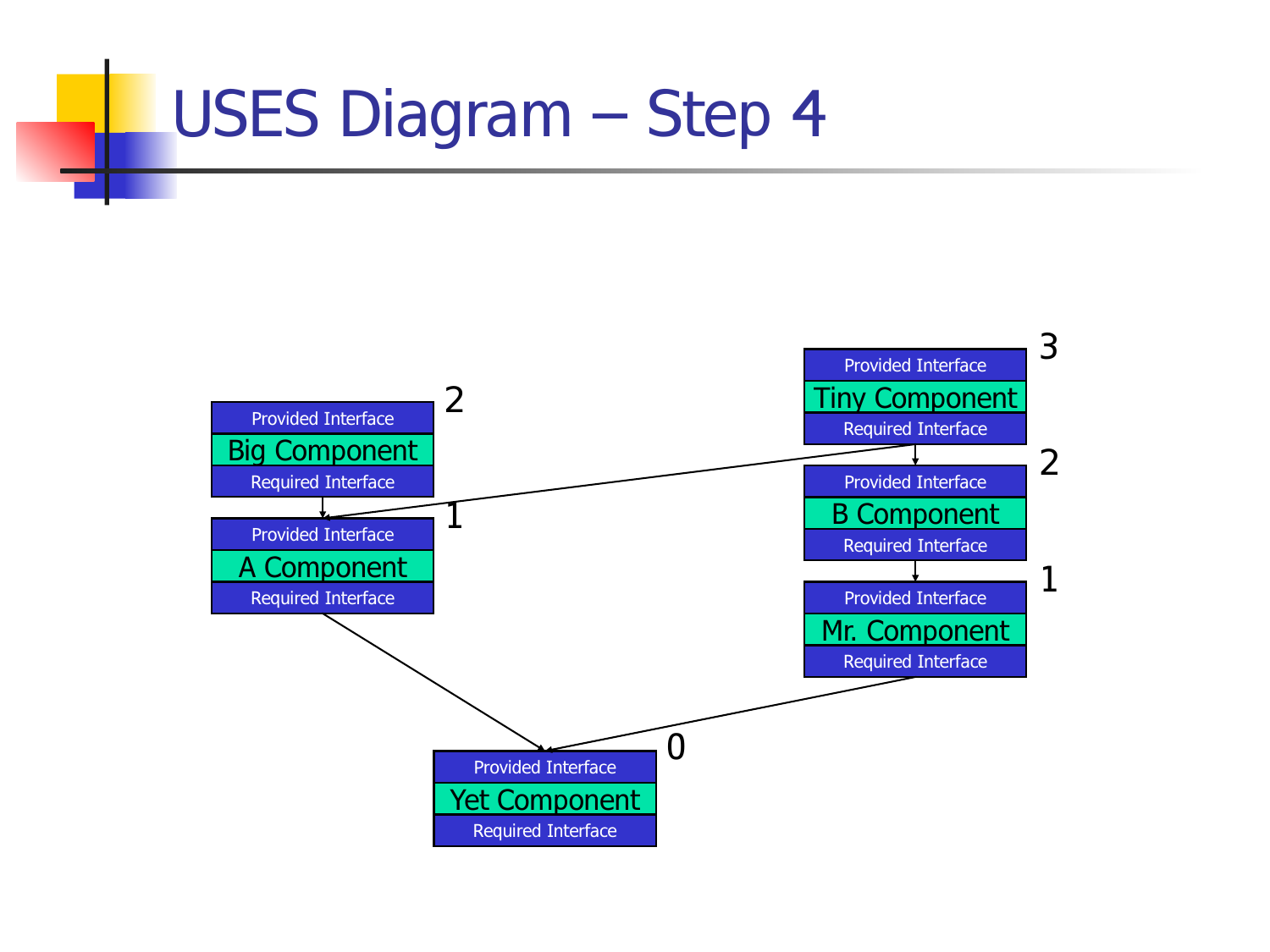

# USES Diagram – Step 4
3
Provided Interface
2
Tiny Component
Provided Interface
Big Component
Required Interface
Required Interface
2
Provided Interface
B Component
Required Interface
1
Provided Interface
A Component
Required Interface
1
Provided Interface
Mr. Component
Required Interface
0
Provided Interface
Yet Component
Required Interface